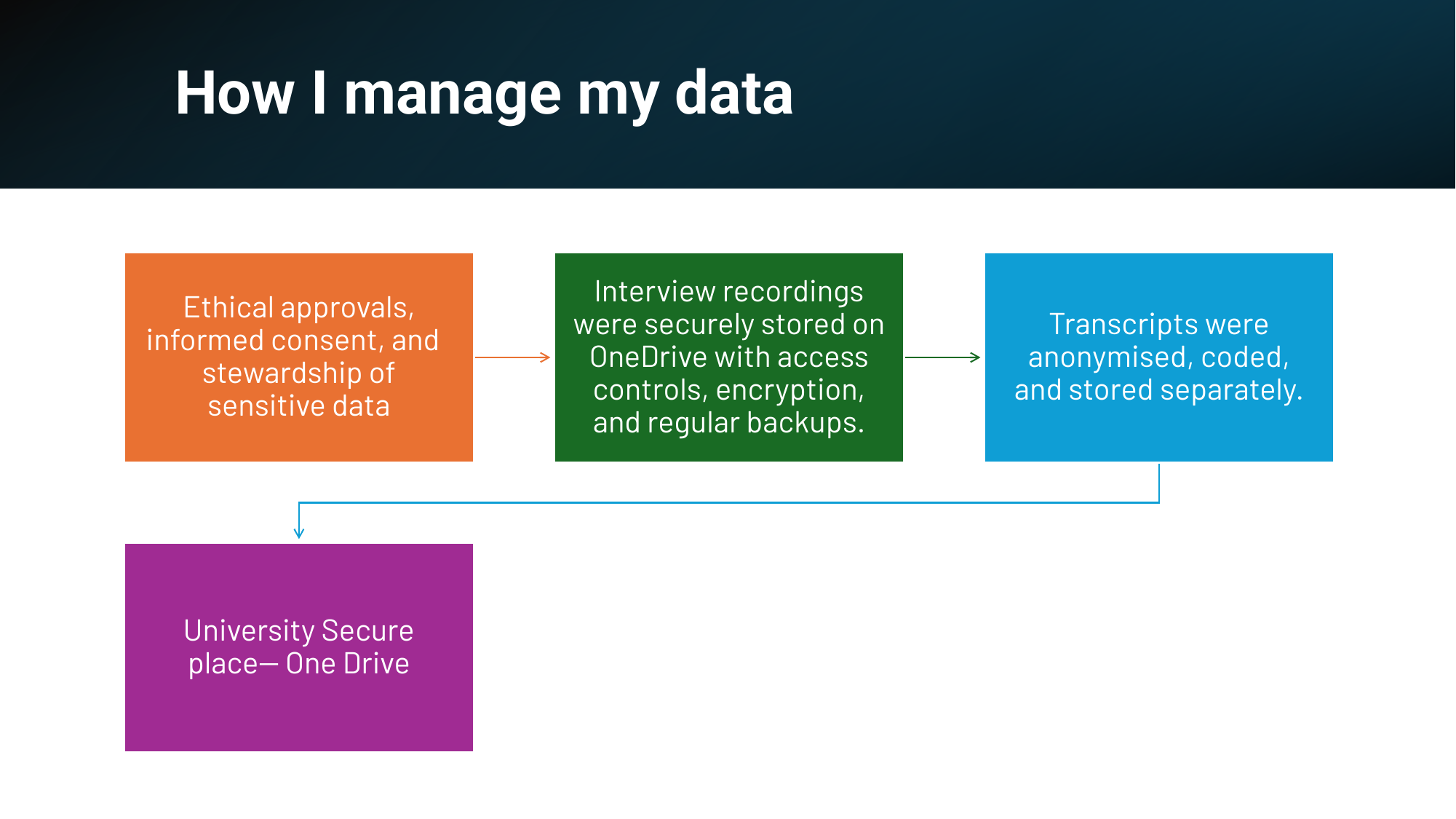

# How I manage my data

Ethical approvals, informed consent, and   stewardship of sensitive data

Interview recordings were securely stored on OneDrive with access controls, encryption, and regular backups.

Transcripts were anonymised, coded, and stored separately.
University Secure place-- One Drive